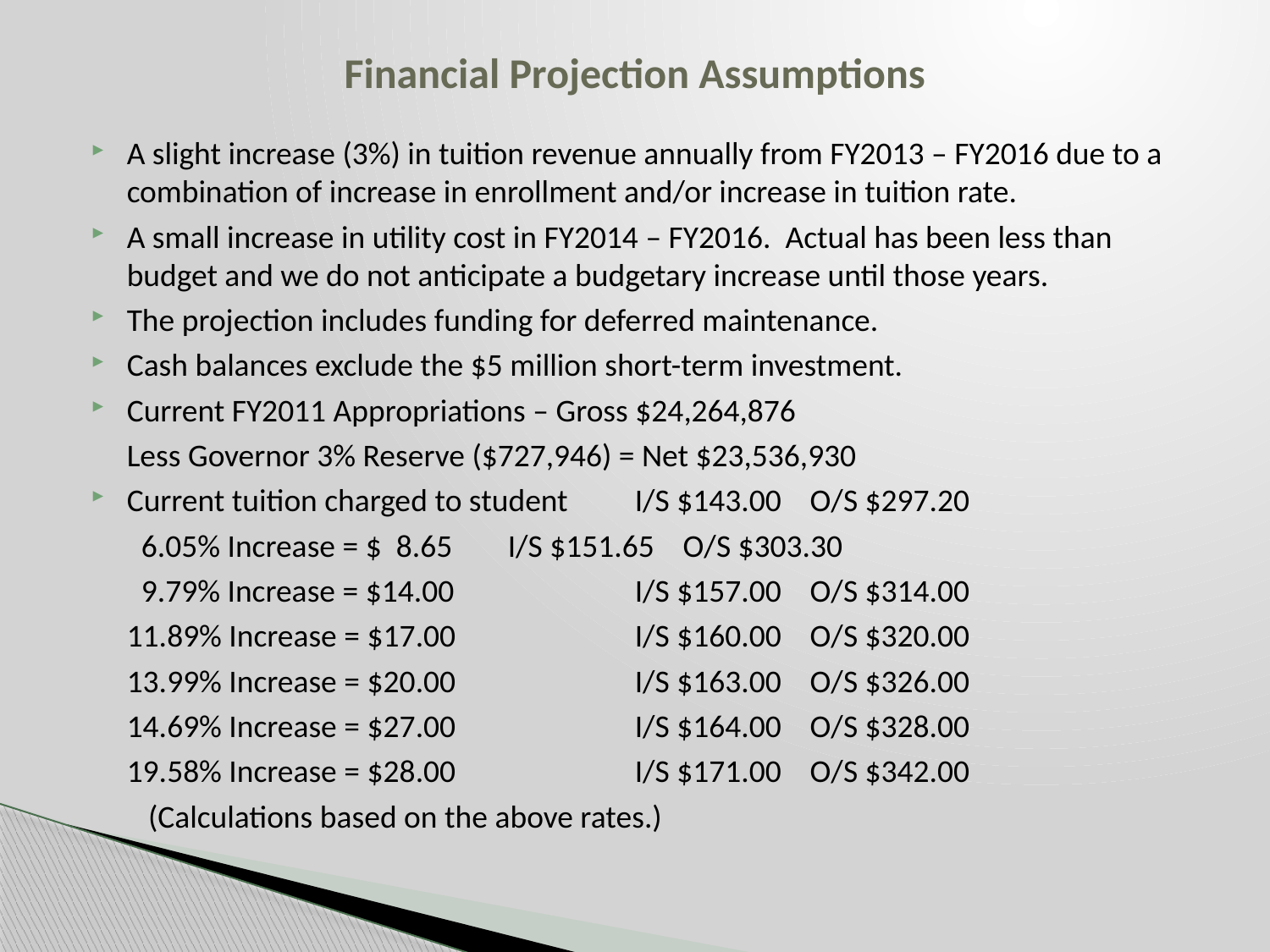

# Financial Projection Assumptions
A slight increase (3%) in tuition revenue annually from FY2013 – FY2016 due to a combination of increase in enrollment and/or increase in tuition rate.
A small increase in utility cost in FY2014 – FY2016.  Actual has been less than budget and we do not anticipate a budgetary increase until those years.
The projection includes funding for deferred maintenance.
Cash balances exclude the $5 million short-term investment.
Current FY2011 Appropriations – Gross $24,264,876
	Less Governor 3% Reserve ($727,946) = Net $23,536,930
Current tuition charged to student	I/S $143.00    O/S $297.20
	  6.05% Increase = $  8.65  	I/S $151.65    O/S $303.30
	  9.79% Increase = $14.00		I/S $157.00    O/S $314.00
	11.89% Increase = $17.00		I/S $160.00    O/S $320.00
	13.99% Increase = $20.00		I/S $163.00    O/S $326.00
	14.69% Increase = $27.00		I/S $164.00    O/S $328.00
	19.58% Increase = $28.00		I/S $171.00    O/S $342.00
	   (Calculations based on the above rates.)